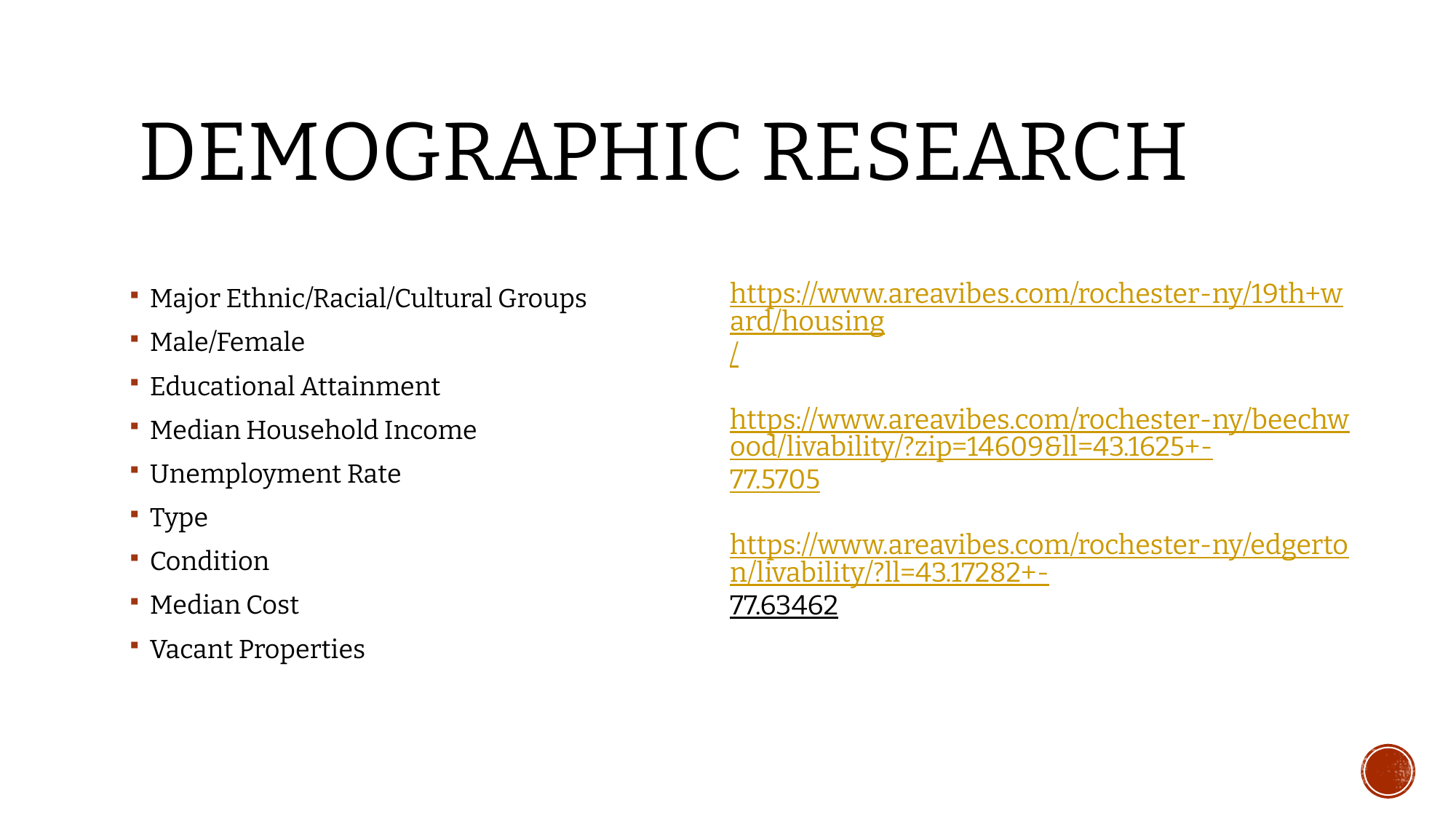

# Demographic Research
https://www.areavibes.com/rochester-ny/19th+ward/housing/

https://www.areavibes.com/rochester-ny/beechwood/livability/?zip=14609&ll=43.1625+-77.5705

https://www.areavibes.com/rochester-ny/edgerton/livability/?ll=43.17282+-77.63462

Major Ethnic/Racial/Cultural Groups
Male/Female
Educational Attainment
Median Household Income
Unemployment Rate
Type
Condition
Median Cost
Vacant Properties